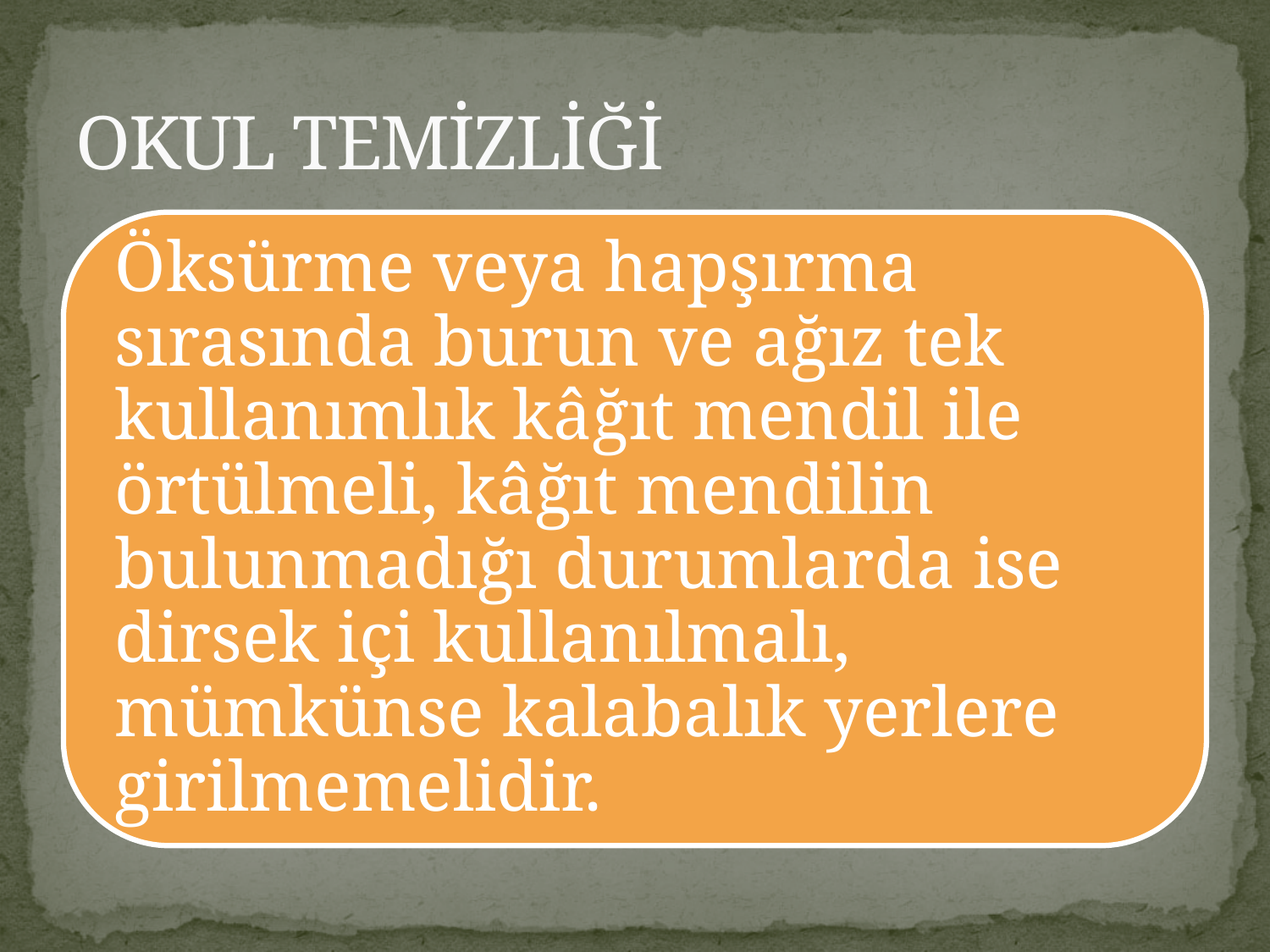

# OKUL TEMİZLİĞİ
Öksürme veya hapşırma sırasında burun ve ağız tek kullanımlık kâğıt mendil ile örtülmeli, kâğıt mendilin bulunmadığı durumlarda ise dirsek içi kullanılmalı, mümkünse kalabalık yerlere girilmemelidir.